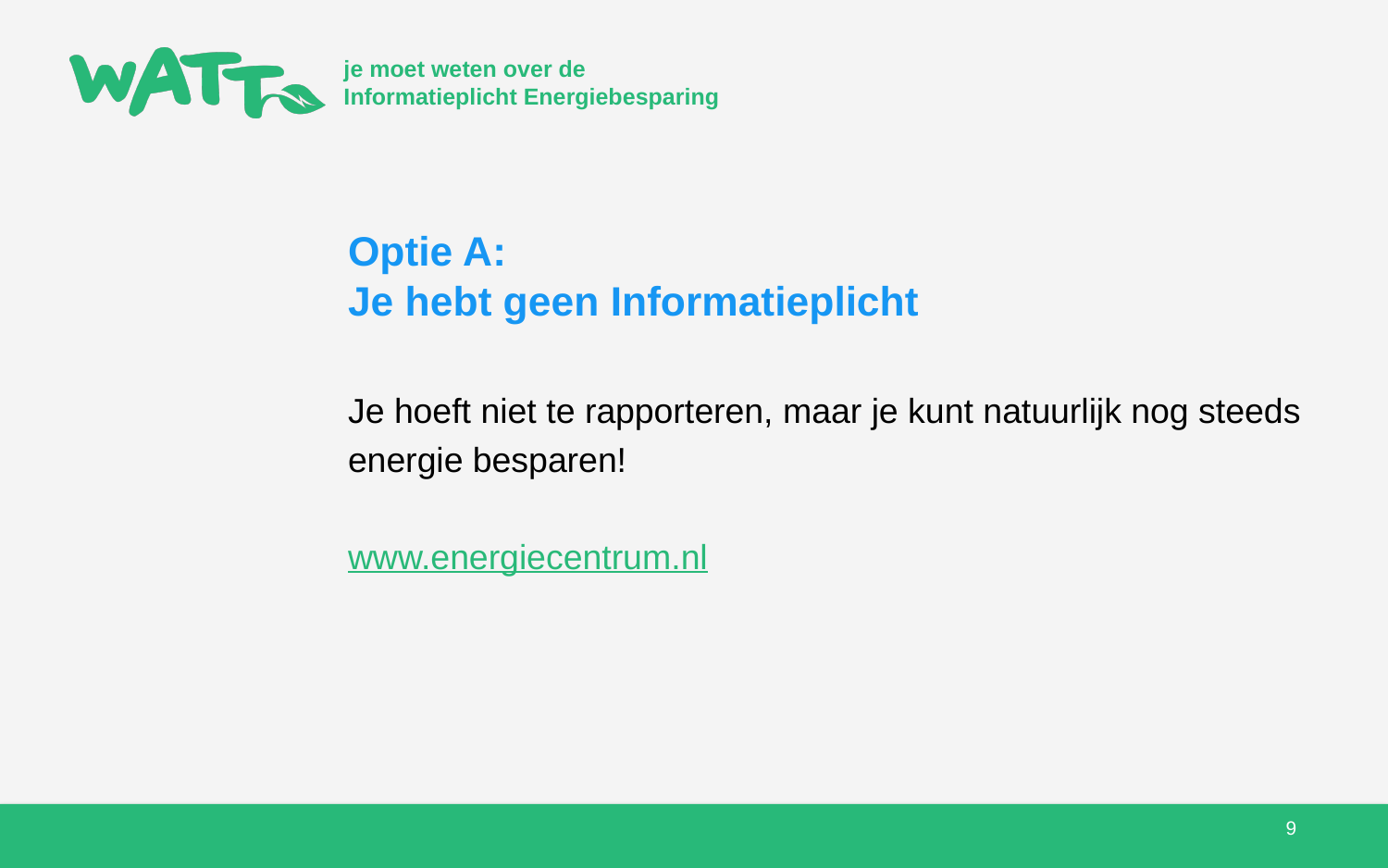

# Optie A: Je hebt geen Informatieplicht

Je hoeft niet te rapporteren, maar je kunt natuurlijk nog steeds
energie besparen!

www.energiecentrum.nl

9